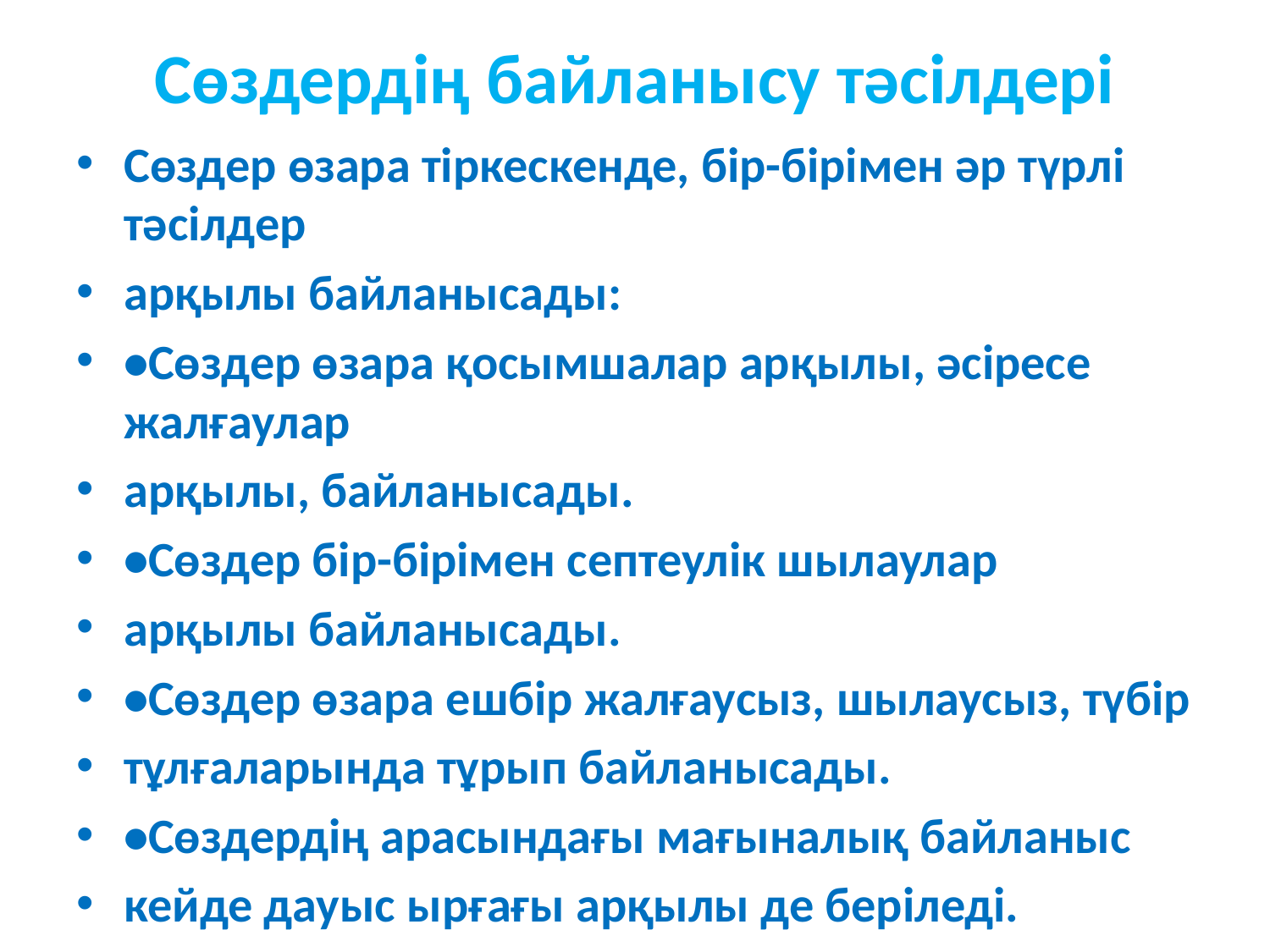

# Сөздердің байланысу тәсілдері
Сөздер өзара тіркескенде, бір-бірімен әр түрлі тәсілдер
арқылы байланысады:
•Сөздер өзара қосымшалар арқылы, әсіресе жалғаулар
арқылы, байланысады.
•Сөздер бір-бірімен септеулік шылаулар
арқылы байланысады.
•Сөздер өзара ешбір жалғаусыз, шылаусыз, түбір
тұлғаларында тұрып байланысады.
•Сөздердің арасындағы мағыналық байланыс
кейде дауыс ырғағы арқылы де беріледі.